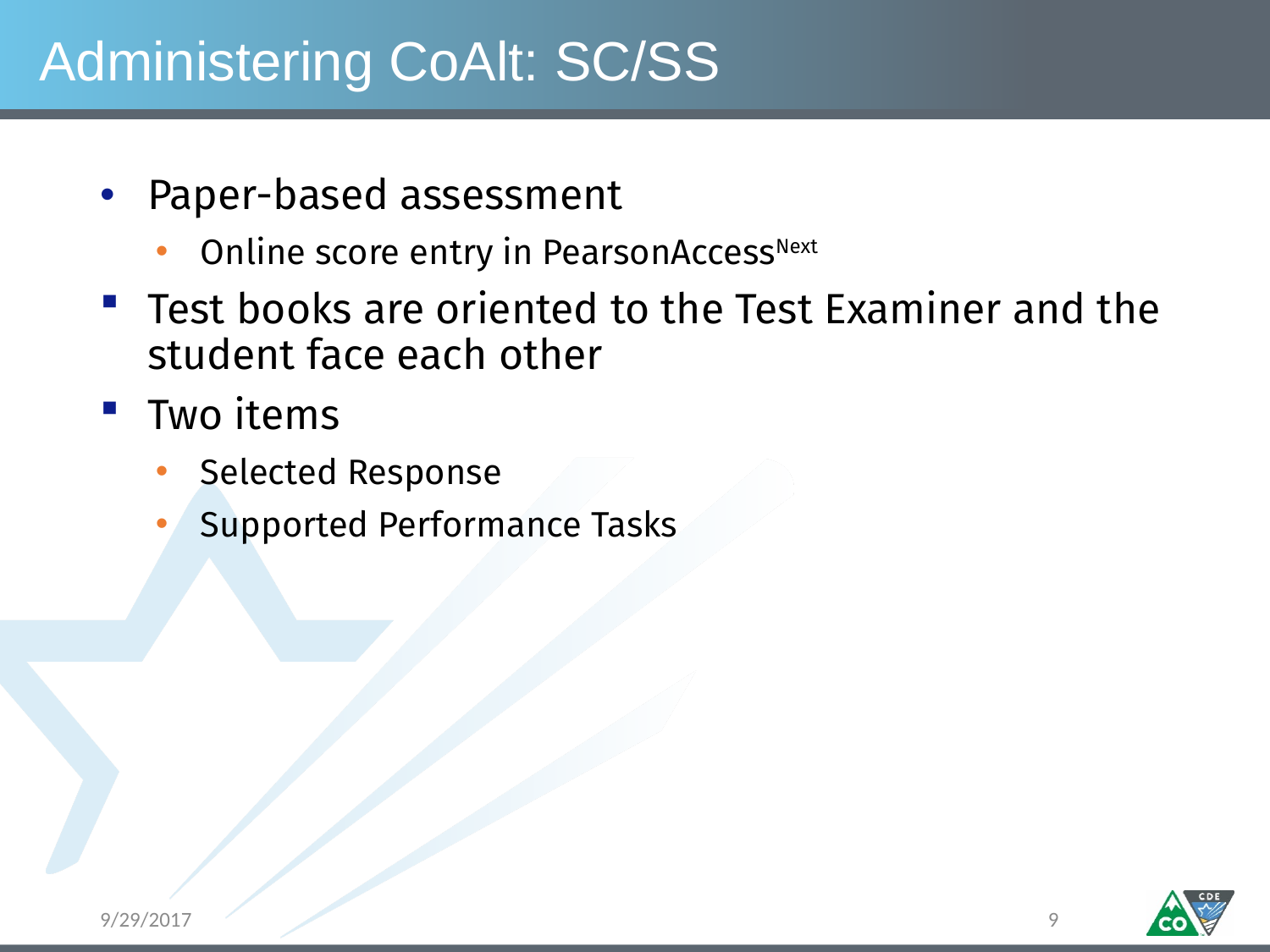

# Administering CoAlt: SC/SS
Paper-based assessment
Online score entry in PearsonAccessNext
Test books are oriented to the Test Examiner and the student face each other
Two items
Selected Response
Supported Performance Tasks